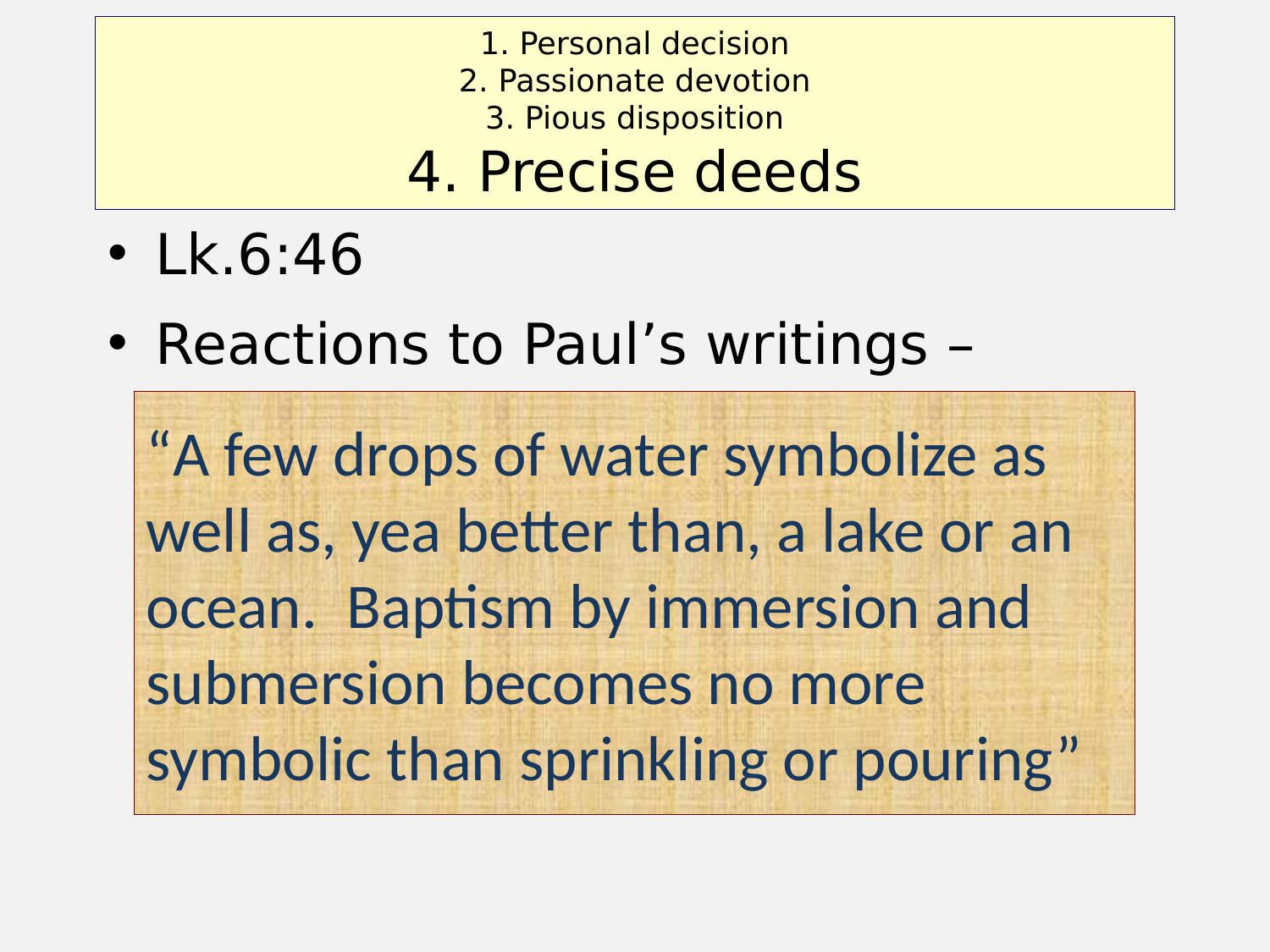

# 1. Personal decision 2. Passionate devotion 3. Pious disposition 4. Precise deeds
Lk.6:46
Reactions to Paul’s writings –
“A few drops of water symbolize as well as, yea better than, a lake or an ocean.  Baptism by immersion and submersion becomes no more symbolic than sprinkling or pouring”